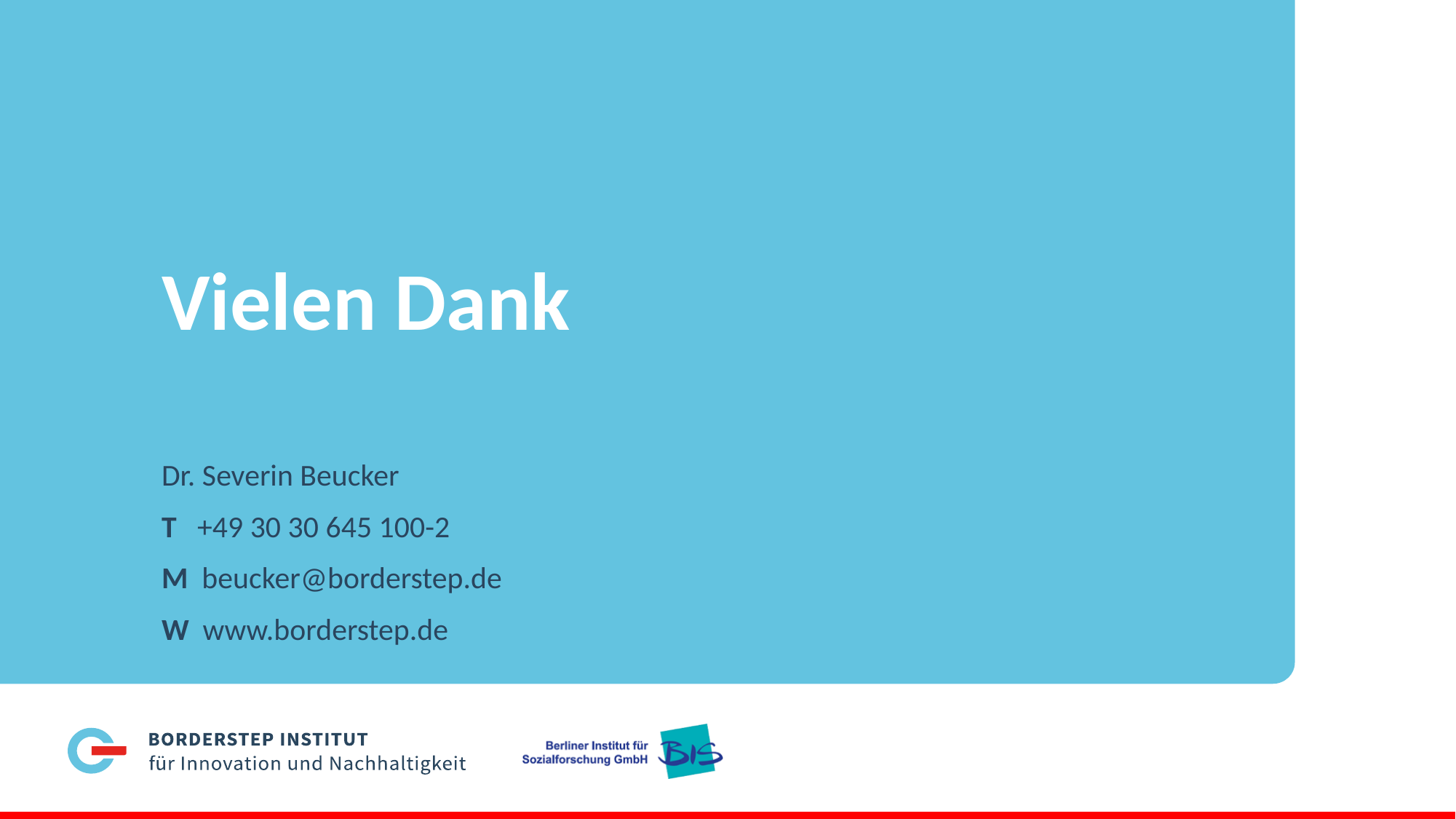

# Vielen Dank

Dr. Severin Beucker
T   +49 30 30 645 100-2
M  beucker@borderstep.de
W  www.borderstep.de